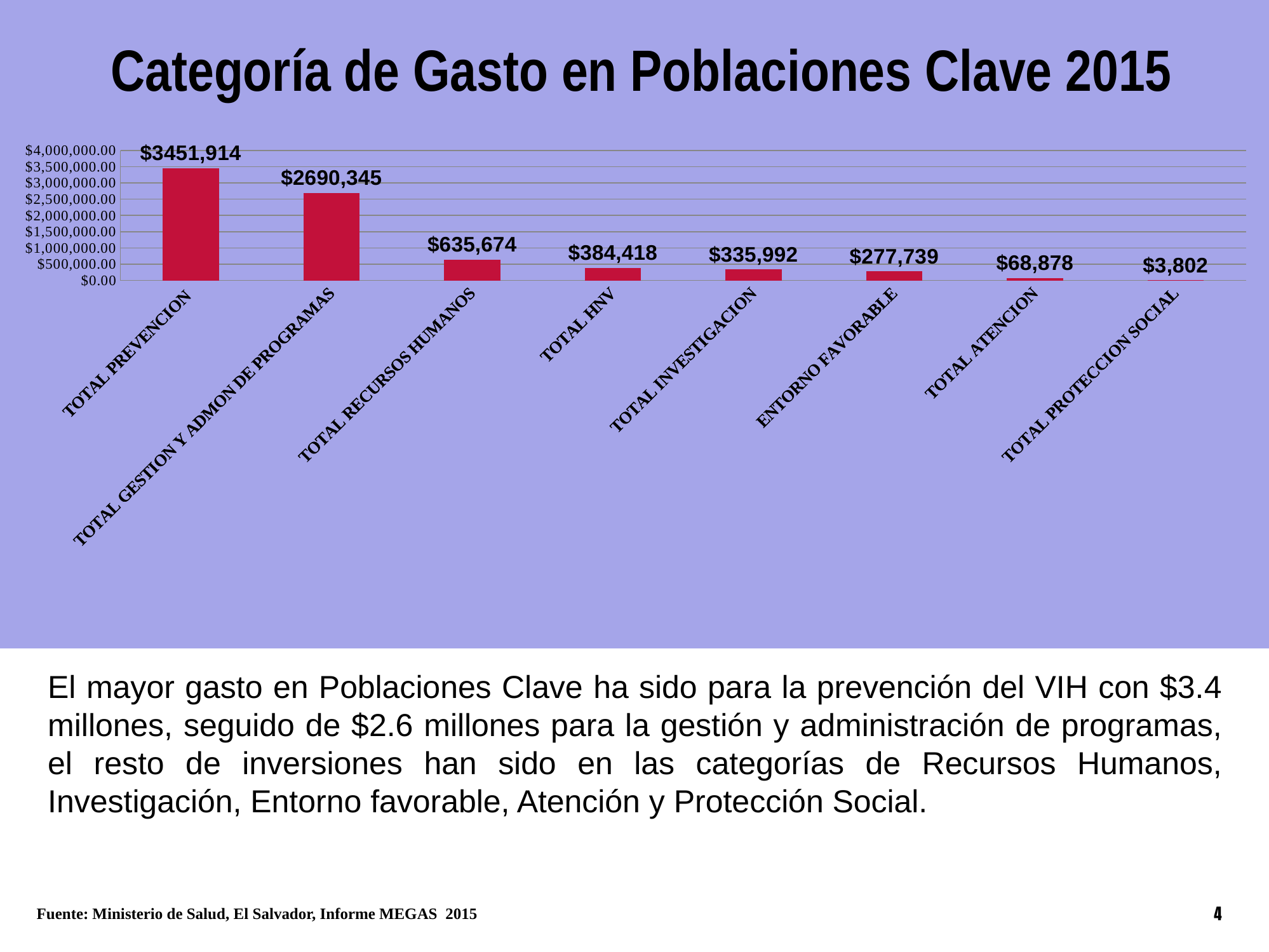

Categoría de Gasto en Poblaciones Clave 2015

### Chart

| Category |  |
|---|---|
| TOTAL PREVENCION  | 3451914.0 |
| TOTAL GESTION Y ADMON DE PROGRAMAS | 2690345.0 |
| TOTAL RECURSOS HUMANOS | 635674.0 |
| TOTAL HNV | 384418.0 |
| TOTAL INVESTIGACION | 335992.0 |
| ENTORNO FAVORABLE | 277739.0 |
| TOTAL ATENCION | 68878.0 |
| TOTAL PROTECCION SOCIAL | 3802.0 |
El mayor gasto en Poblaciones Clave ha sido para la prevención del VIH con $3.4 millones, seguido de $2.6 millones para la gestión y administración de programas, el resto de inversiones han sido en las categorías de Recursos Humanos, Investigación, Entorno favorable, Atención y Protección Social.

Fuente: Ministerio de Salud, El Salvador, Informe MEGAS  2015
4